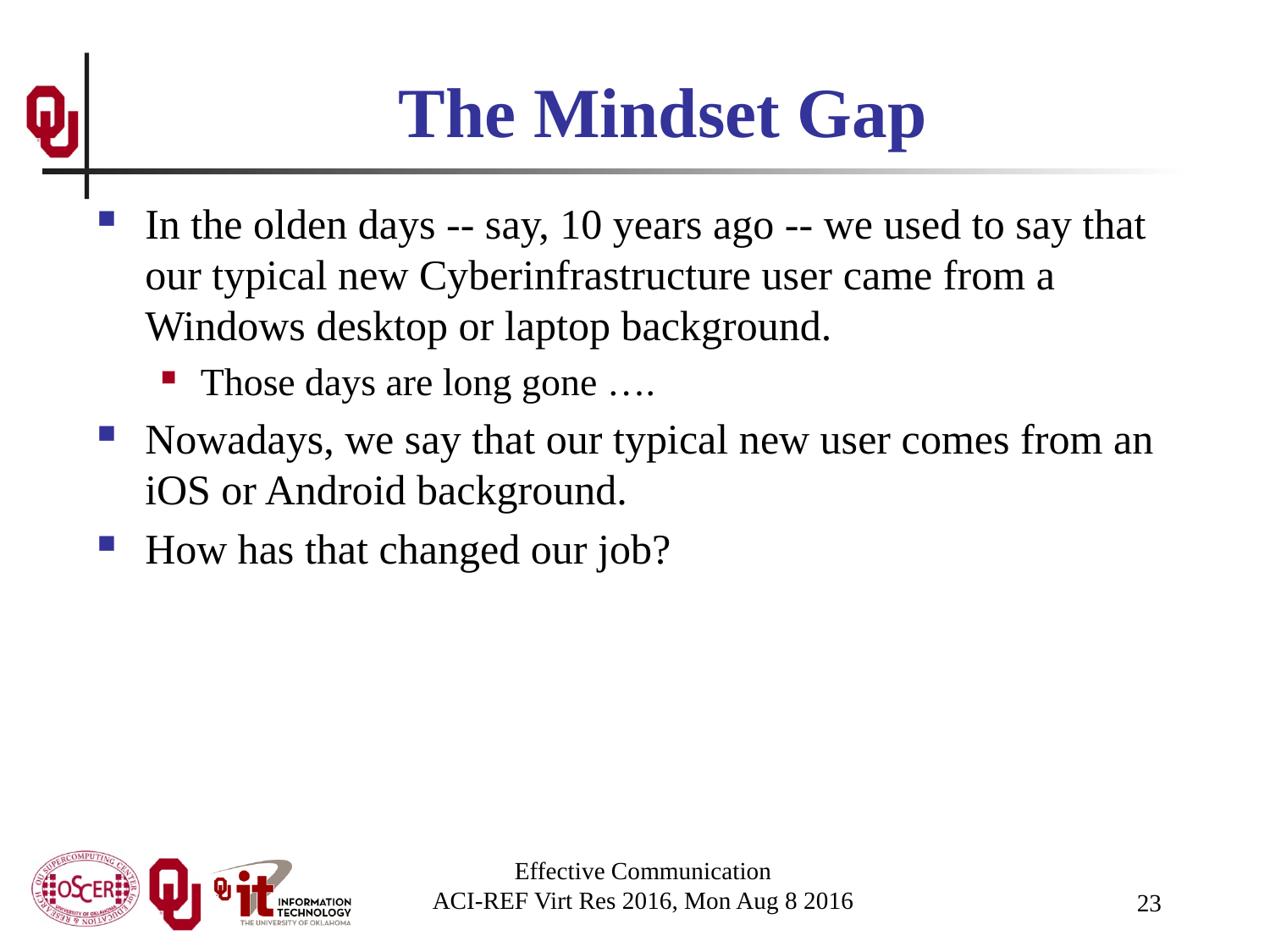

# The Mindset Gap
In the olden days -- say, 10 years ago -- we used to say that our typical new Cyberinfrastructure user came from a Windows desktop or laptop background.
Those days are long gone ….
Nowadays, we say that our typical new user comes from an iOS or Android background.
How has that changed our job?
Effective Communication
ACI-REF Virt Res 2016, Mon Aug 8 2016
23